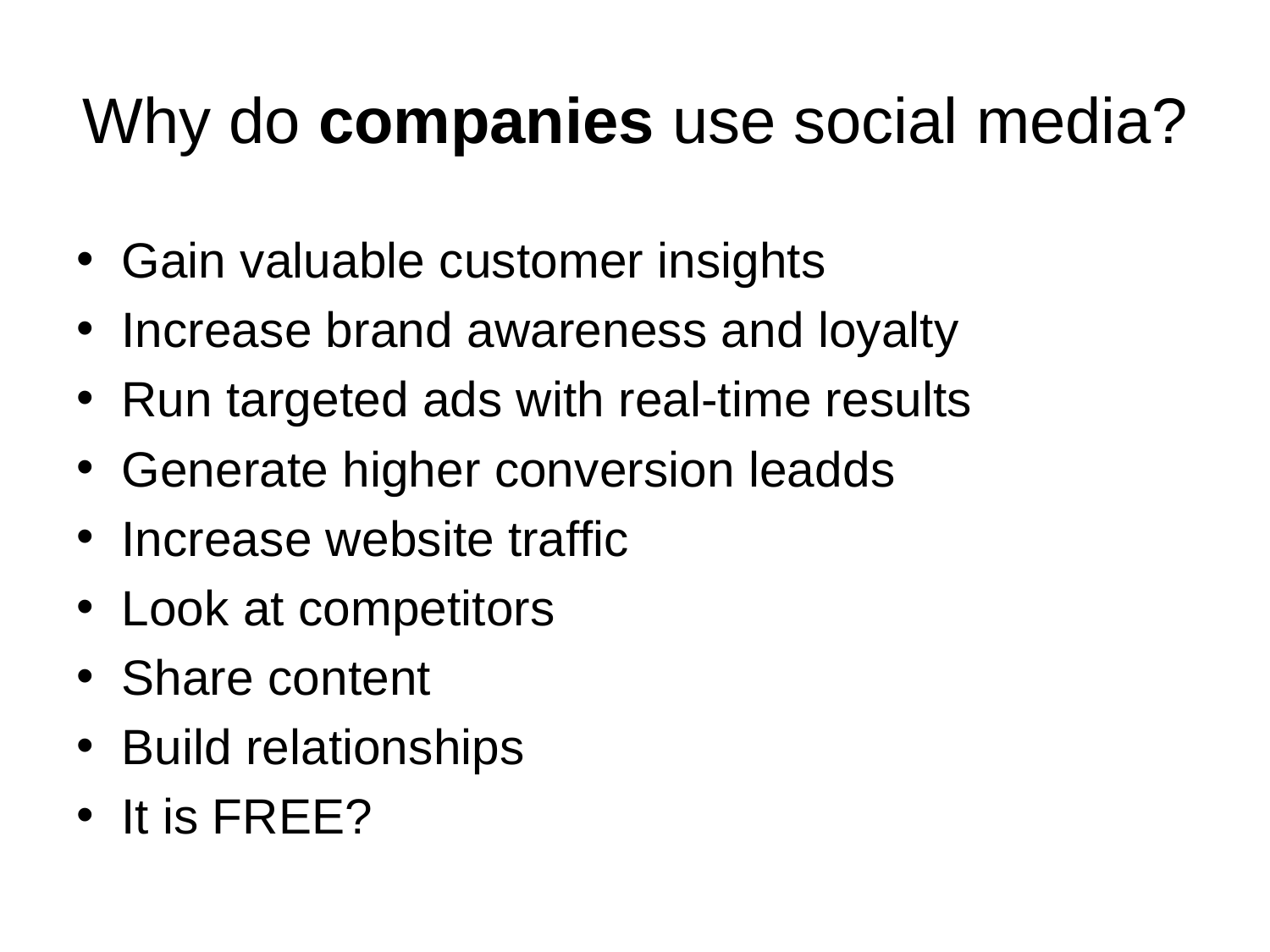

# Why do companies use social media?
Gain valuable customer insights
Increase brand awareness and loyalty
Run targeted ads with real-time results
Generate higher conversion leadds
Increase website traffic
Look at competitors
Share content
Build relationships
It is FREE?